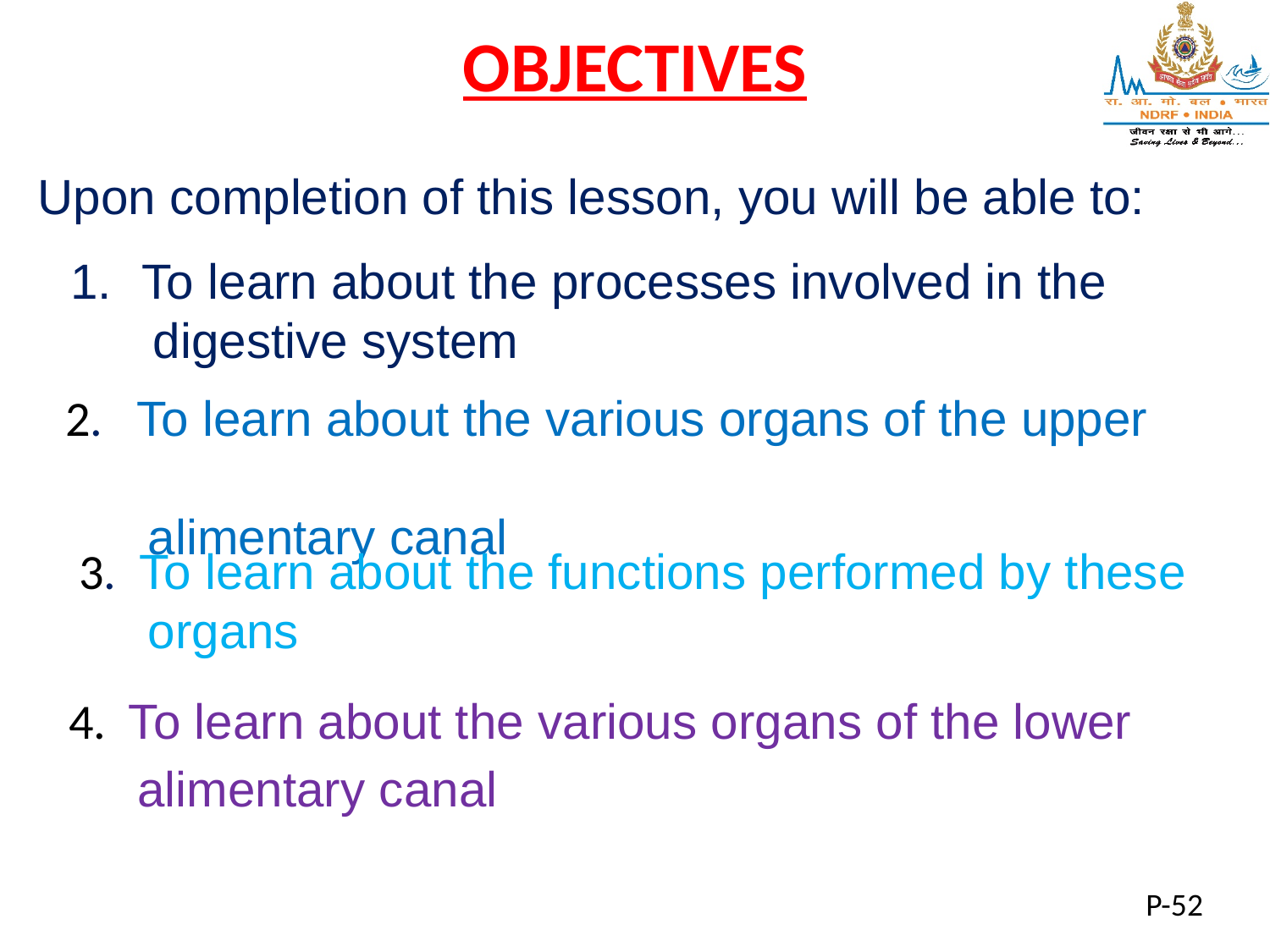

# OBJECTIVES
Upon completion of this lesson, you will be able to:

To learn about the processes involved in the
      digestive system
2.   To learn about the various organs of the upper
      alimentary canal

3.  To learn about the functions performed by these
     organs
4.  To learn about the various organs of the lower
     alimentary canal
P-52